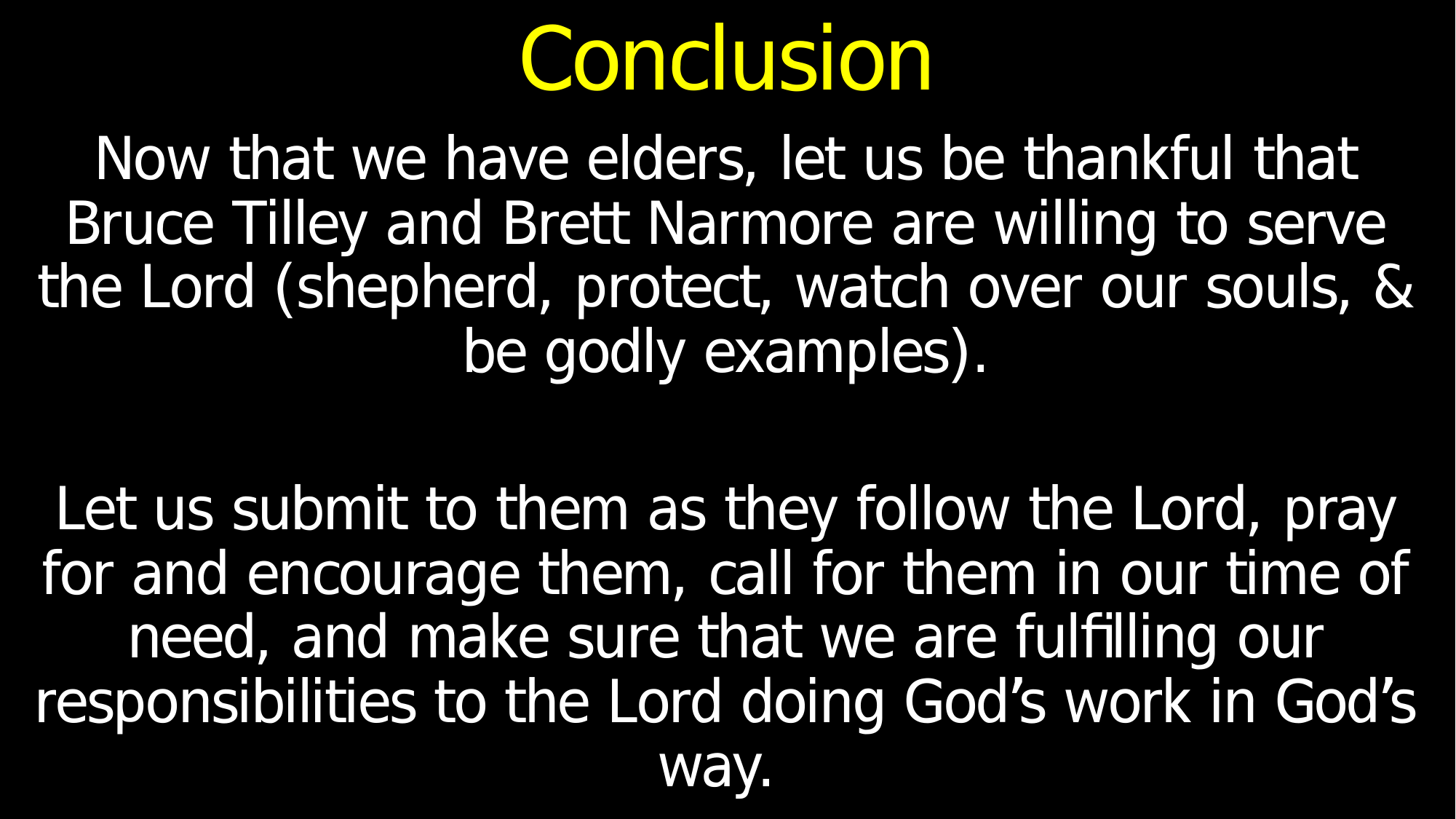

# Conclusion
Now that we have elders, let us be thankful that Bruce Tilley and Brett Narmore are willing to serve the Lord (shepherd, protect, watch over our souls, & be godly examples).

Let us submit to them as they follow the Lord, pray for and encourage them, call for them in our time of need, and make sure that we are fulfilling our responsibilities to the Lord doing God’s work in God’s way.